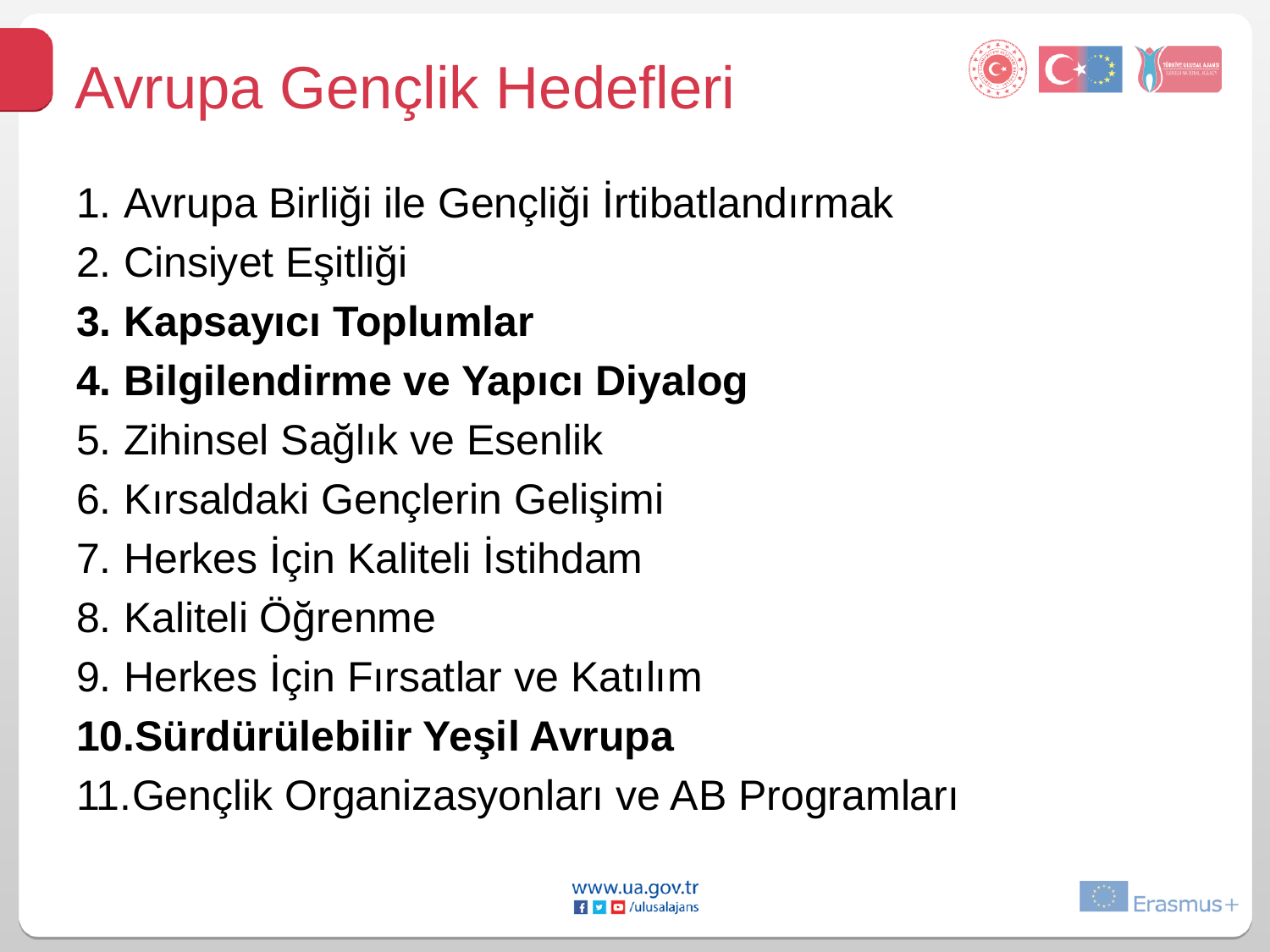

# Avrupa Gençlik Hedefleri
Avrupa Birliği ile Gençliği İrtibatlandırmak
Cinsiyet Eşitliği
Kapsayıcı Toplumlar
Bilgilendirme ve Yapıcı Diyalog
Zihinsel Sağlık ve Esenlik
Kırsaldaki Gençlerin Gelişimi
Herkes İçin Kaliteli İstihdam
Kaliteli Öğrenme
Herkes İçin Fırsatlar ve Katılım
Sürdürülebilir Yeşil Avrupa
Gençlik Organizasyonları ve AB Programları